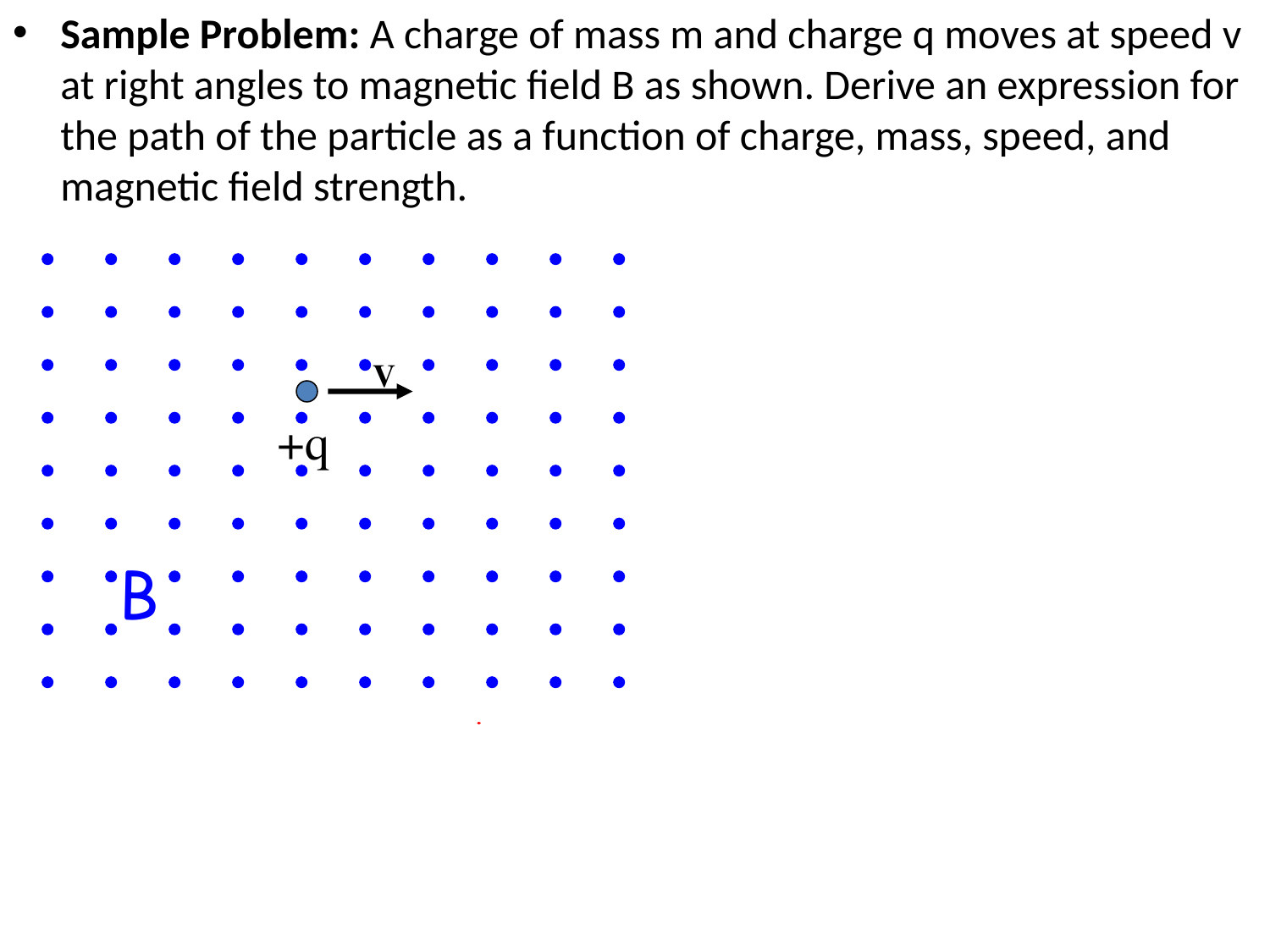

Sample Problem: A charge of mass m and charge q moves at speed v at right angles to magnetic field B as shown. Derive an expression for the path of the particle as a function of charge, mass, speed, and magnetic field strength.

V

+q
B